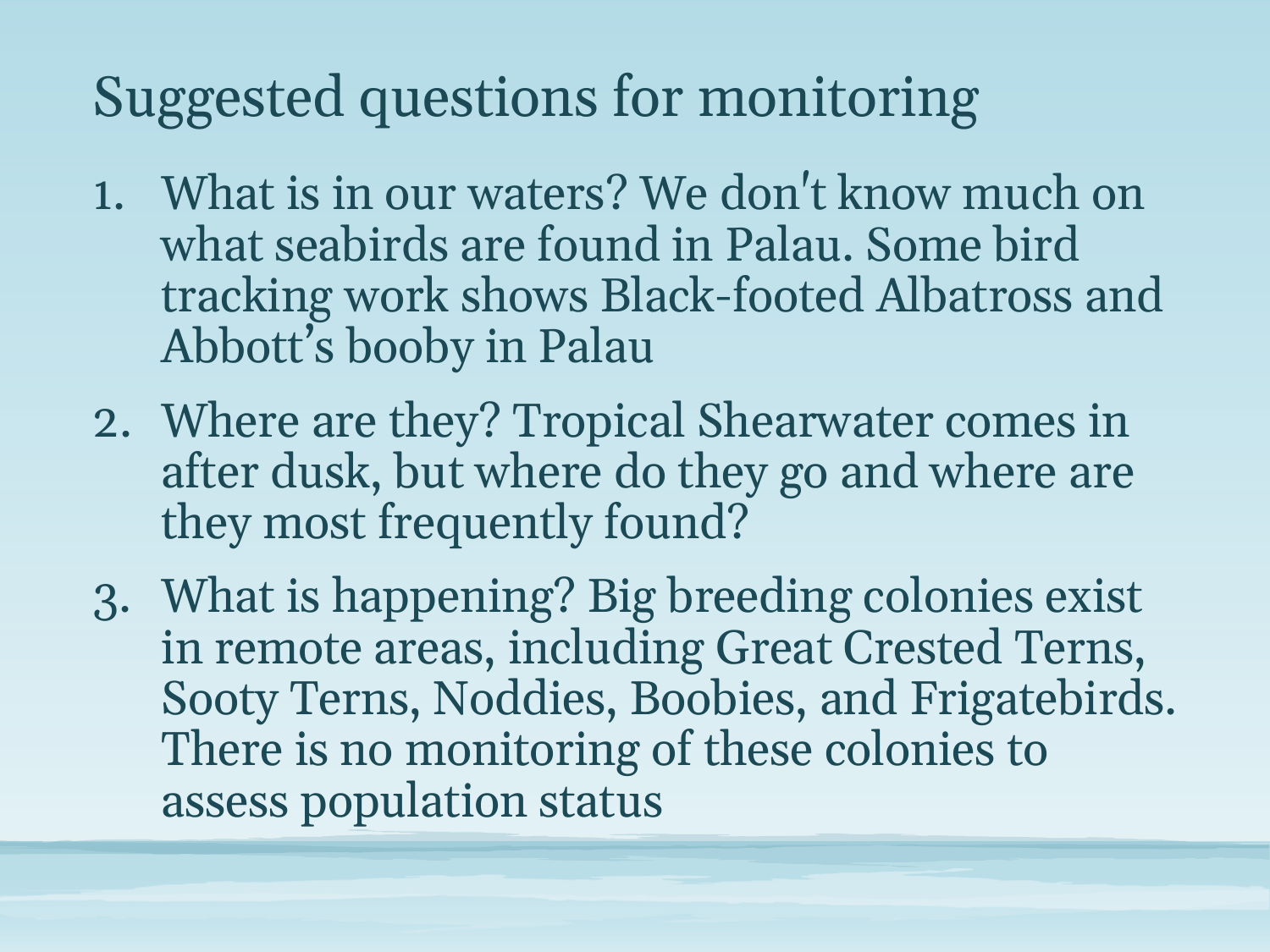

# Suggested questions for monitoring
What is in our waters? We don't know much on what seabirds are found in Palau. Some bird tracking work shows Black-footed Albatross and Abbott’s booby in Palau
Where are they? Tropical Shearwater comes in after dusk, but where do they go and where are they most frequently found?
What is happening? Big breeding colonies exist in remote areas, including Great Crested Terns, Sooty Terns, Noddies, Boobies, and Frigatebirds. There is no monitoring of these colonies to assess population status